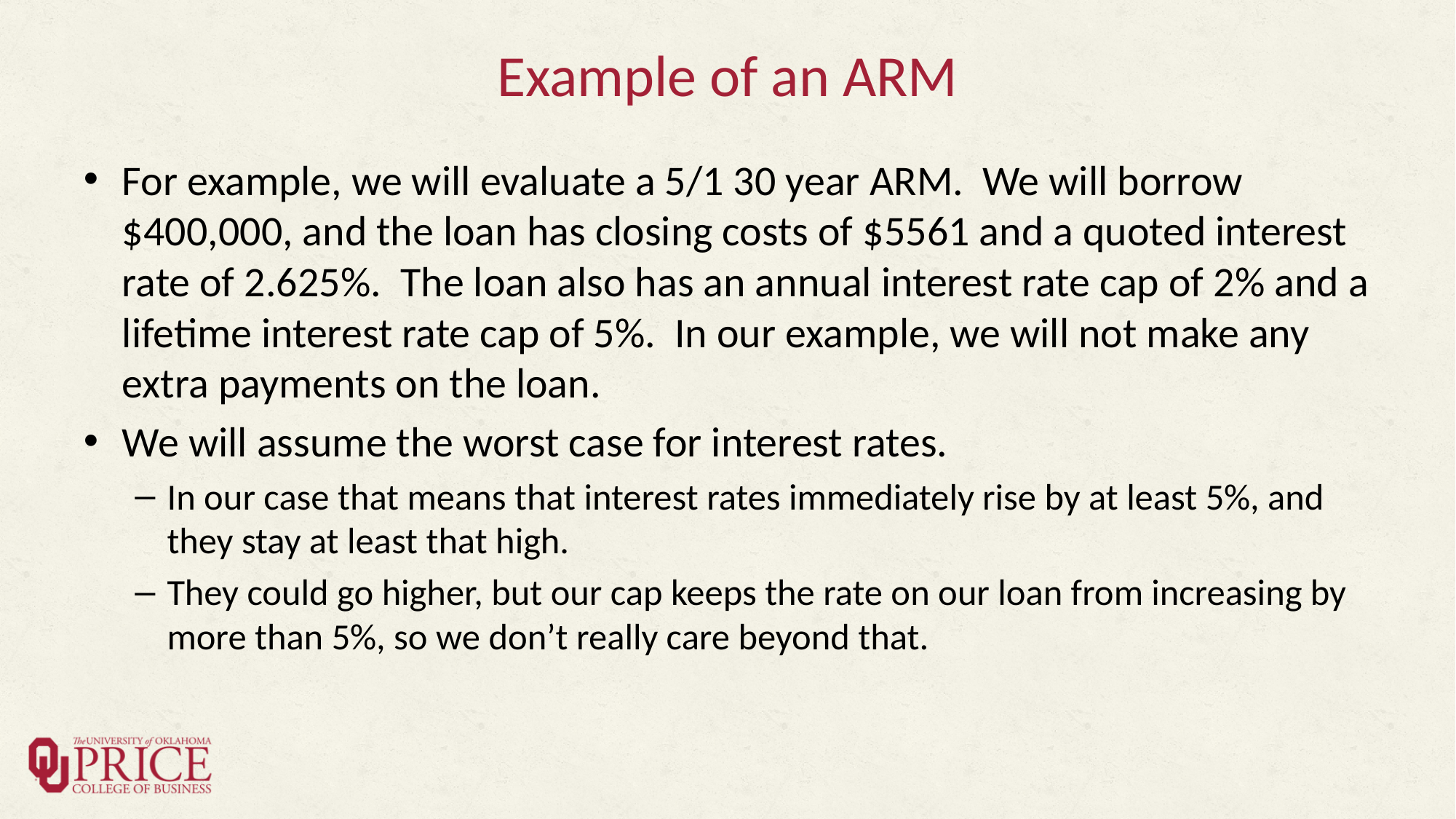

# Example of an ARM
For example, we will evaluate a 5/1 30 year ARM.  We will borrow $400,000, and the loan has closing costs of $5561 and a quoted interest rate of 2.625%.  The loan also has an annual interest rate cap of 2% and a lifetime interest rate cap of 5%.  In our example, we will not make any extra payments on the loan.
We will assume the worst case for interest rates.
In our case that means that interest rates immediately rise by at least 5%, and they stay at least that high.
They could go higher, but our cap keeps the rate on our loan from increasing by more than 5%, so we don’t really care beyond that.